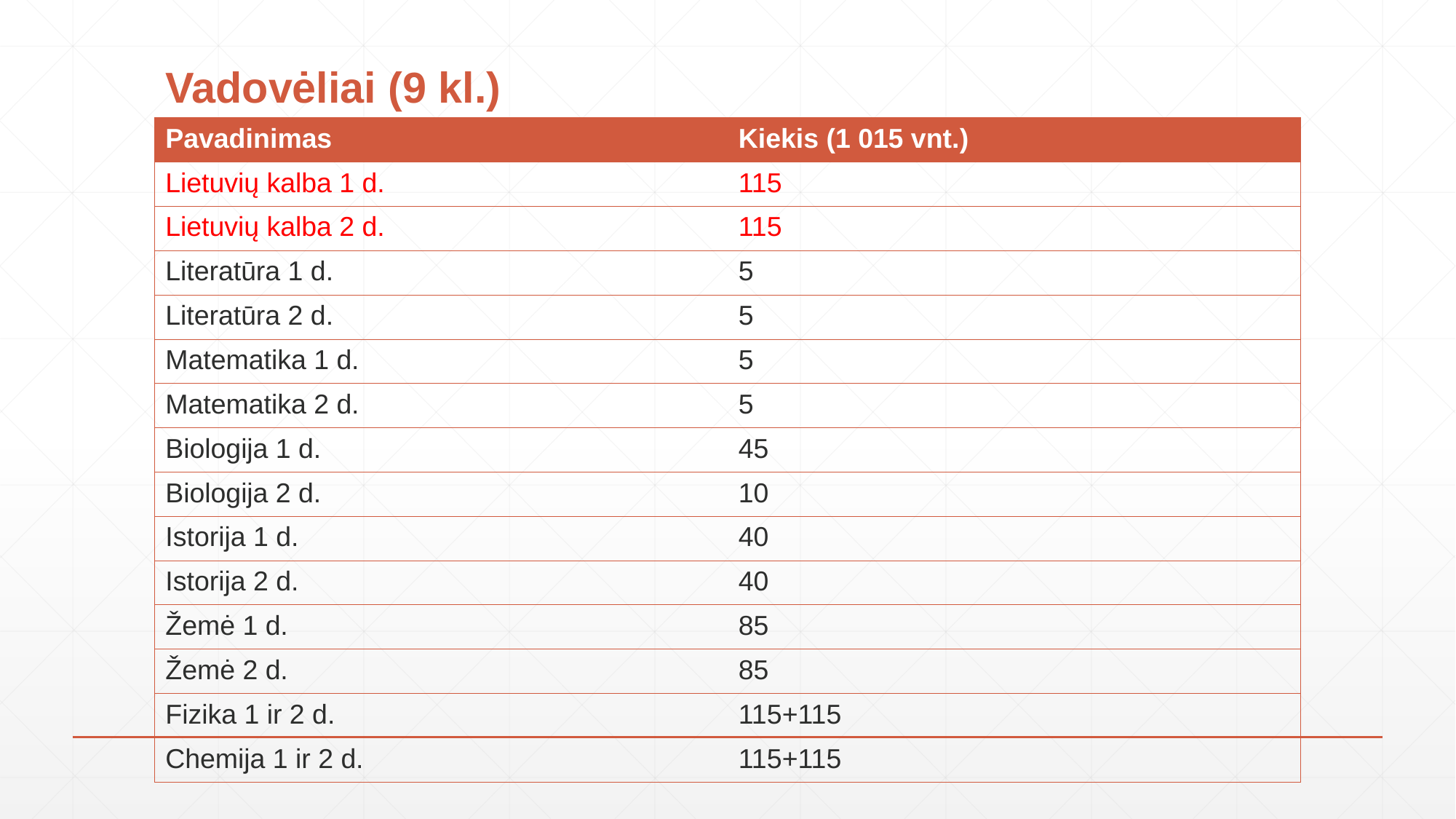

# Vadovėliai (9 kl.)
| Pavadinimas | Kiekis (1 015 vnt.) |
| --- | --- |
| Lietuvių kalba 1 d. | 115 |
| Lietuvių kalba 2 d. | 115 |
| Literatūra 1 d. | 5 |
| Literatūra 2 d. | 5 |
| Matematika 1 d. | 5 |
| Matematika 2 d. | 5 |
| Biologija 1 d. | 45 |
| Biologija 2 d. | 10 |
| Istorija 1 d. | 40 |
| Istorija 2 d. | 40 |
| Žemė 1 d. | 85 |
| Žemė 2 d. | 85 |
| Fizika 1 ir 2 d. | 115+115 |
| Chemija 1 ir 2 d. | 115+115 |